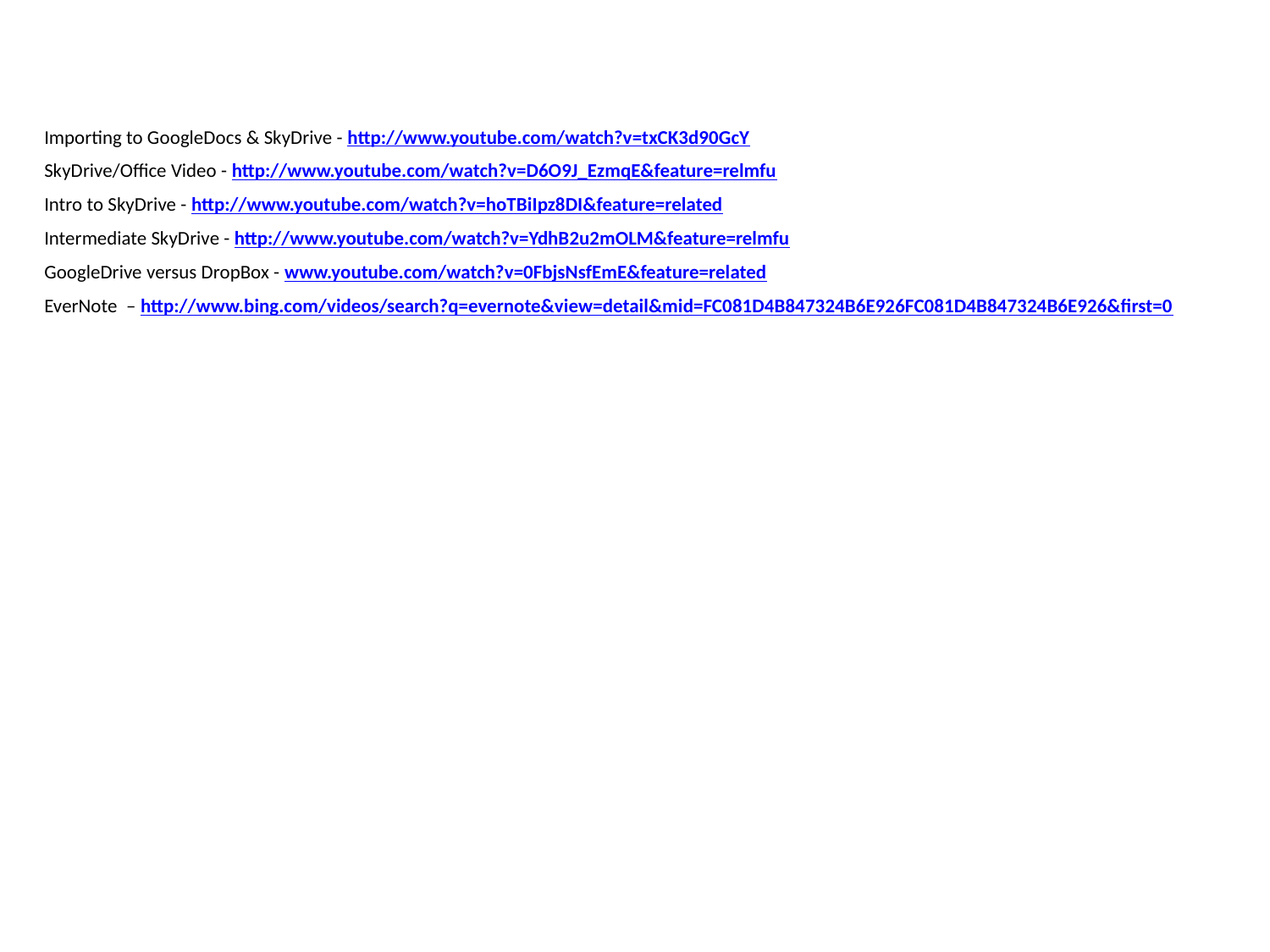

Importing to GoogleDocs & SkyDrive - http://www.youtube.com/watch?v=txCK3d90GcY
SkyDrive/Office Video - http://www.youtube.com/watch?v=D6O9J_EzmqE&feature=relmfu
Intro to SkyDrive - http://www.youtube.com/watch?v=hoTBiIpz8DI&feature=related
Intermediate SkyDrive - http://www.youtube.com/watch?v=YdhB2u2mOLM&feature=relmfu
GoogleDrive versus DropBox - www.youtube.com/watch?v=0FbjsNsfEmE&feature=related
EverNote  – http://www.bing.com/videos/search?q=evernote&view=detail&mid=FC081D4B847324B6E926FC081D4B847324B6E926&first=0